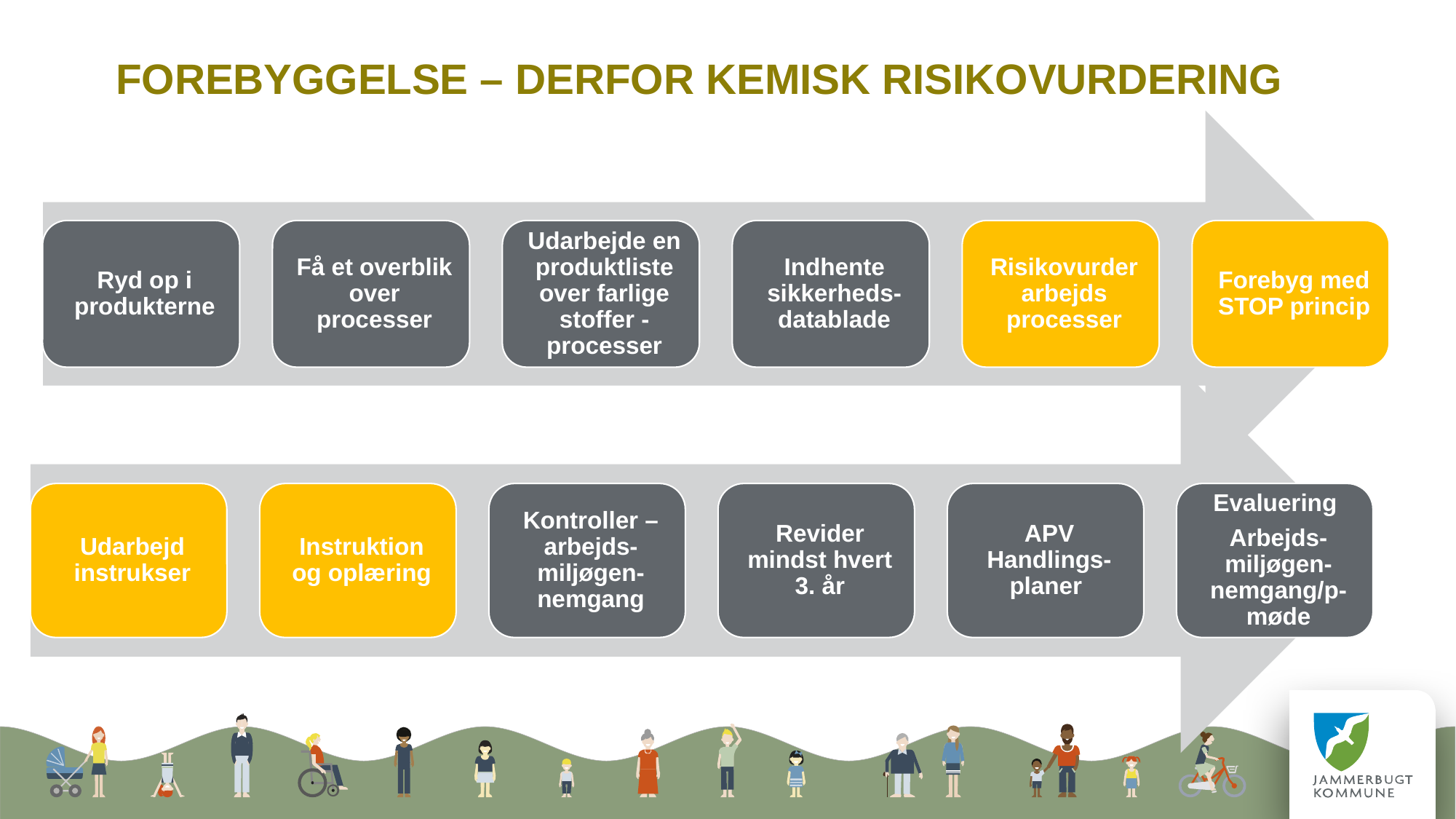

Forebyggelse – derfor Kemisk risikovurdering
Ryd op i produkterne
Få et overblik over processer
Udarbejde en produktliste over farlige stoffer - processer
Indhente sikkerheds-datablade
Risikovurder arbejds processer
Forebyg med STOP princip
Udarbejd instrukser
Instruktion og oplæring
Kontroller – arbejds-miljøgen-nemgang
Revider mindst hvert 3. år
APV Handlings-planer
Evaluering
Arbejds-miljøgen-nemgang/p-møde